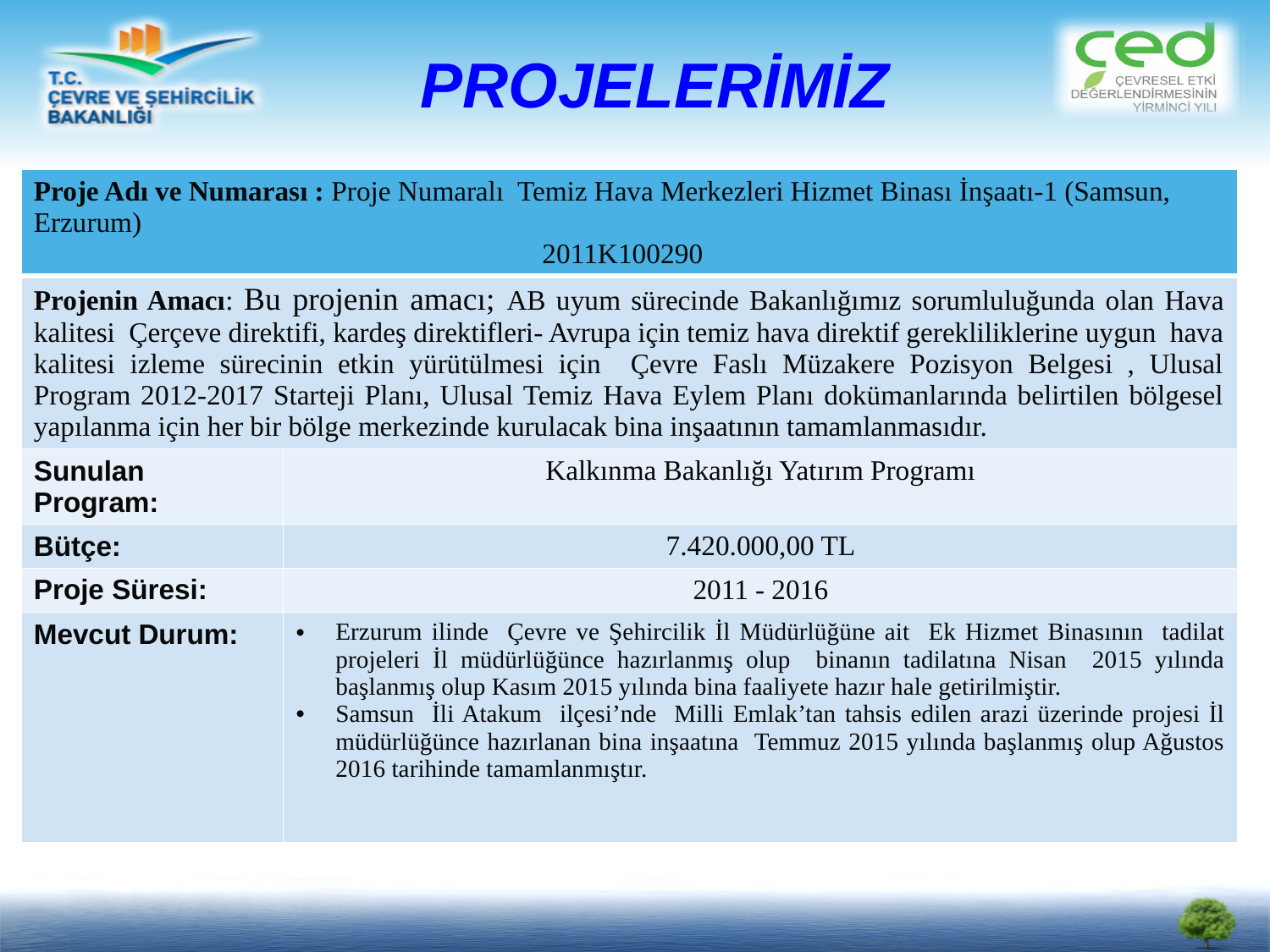

# PROJELERİMİZ
| Proje Adı ve Numarası : Proje Numaralı Temiz Hava Merkezleri Hizmet Binası İnşaatı-1 (Samsun, Erzurum) 2011K100290 |  |
| --- | --- |
| Projenin Amacı: Bu projenin amacı; AB uyum sürecinde Bakanlığımız sorumluluğunda olan Hava kalitesi Çerçeve direktifi, kardeş direktifleri- Avrupa için temiz hava direktif gerekliliklerine uygun hava kalitesi izleme sürecinin etkin yürütülmesi için Çevre Faslı Müzakere Pozisyon Belgesi , Ulusal Program 2012-2017 Starteji Planı, Ulusal Temiz Hava Eylem Planı dokümanlarında belirtilen bölgesel yapılanma için her bir bölge merkezinde kurulacak bina inşaatının tamamlanmasıdır. |  |
| Sunulan Program: | Kalkınma Bakanlığı Yatırım Programı |
| Bütçe: | 7.420.000,00 TL |
| Proje Süresi: | 2011 - 2016 |
| Mevcut Durum: | Erzurum ilinde Çevre ve Şehircilik İl Müdürlüğüne ait Ek Hizmet Binasının tadilat projeleri İl müdürlüğünce hazırlanmış olup binanın tadilatına Nisan 2015 yılında başlanmış olup Kasım 2015 yılında bina faaliyete hazır hale getirilmiştir. Samsun İli Atakum ilçesi’nde Milli Emlak’tan tahsis edilen arazi üzerinde projesi İl müdürlüğünce hazırlanan bina inşaatına Temmuz 2015 yılında başlanmış olup Ağustos 2016 tarihinde tamamlanmıştır. |